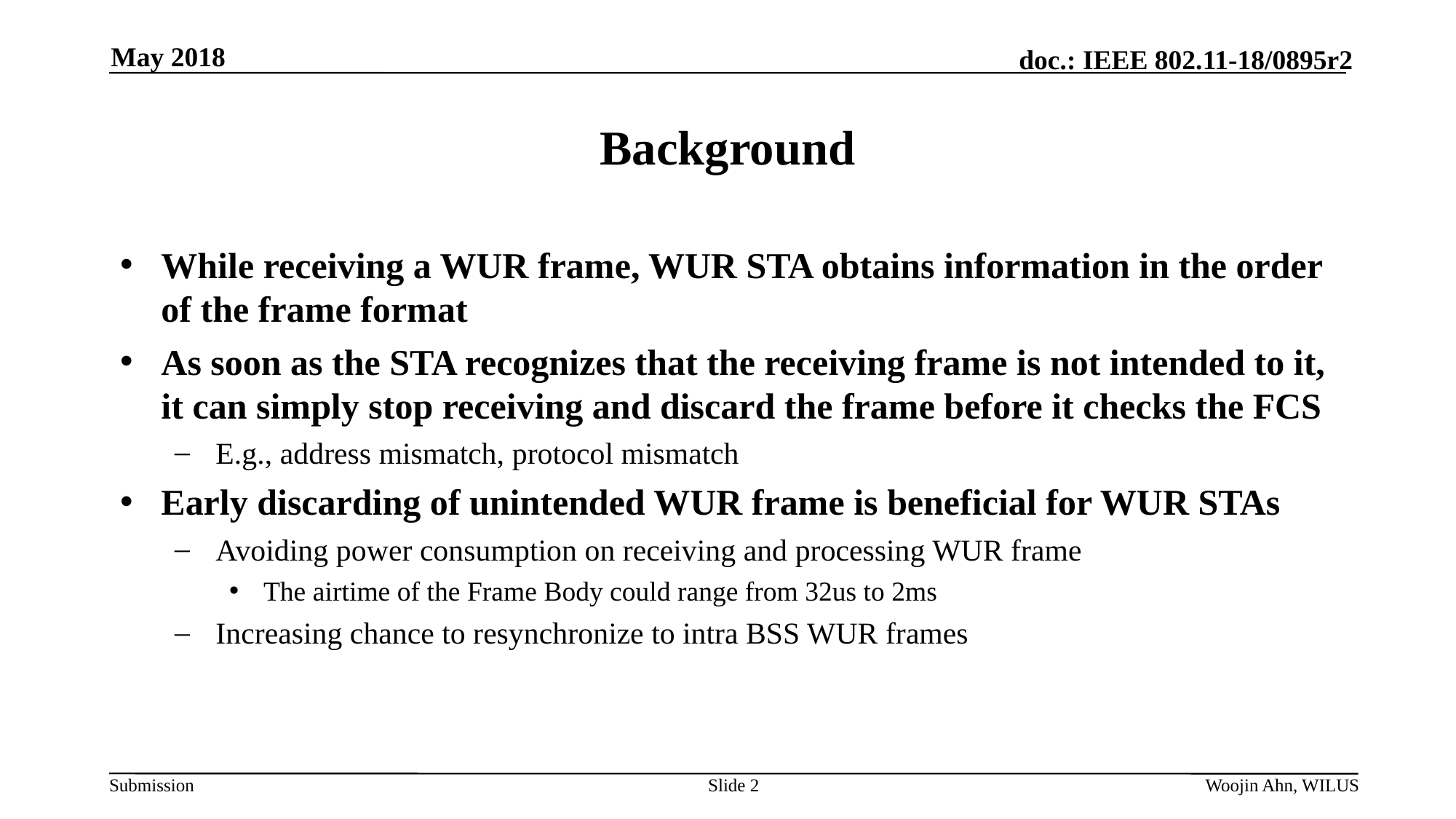

May 2018
# Background
While receiving a WUR frame, WUR STA obtains information in the order of the frame format
As soon as the STA recognizes that the receiving frame is not intended to it, it can simply stop receiving and discard the frame before it checks the FCS
E.g., address mismatch, protocol mismatch
Early discarding of unintended WUR frame is beneficial for WUR STAs
Avoiding power consumption on receiving and processing WUR frame
The airtime of the Frame Body could range from 32us to 2ms
Increasing chance to resynchronize to intra BSS WUR frames

Slide 2
Woojin Ahn, WILUS